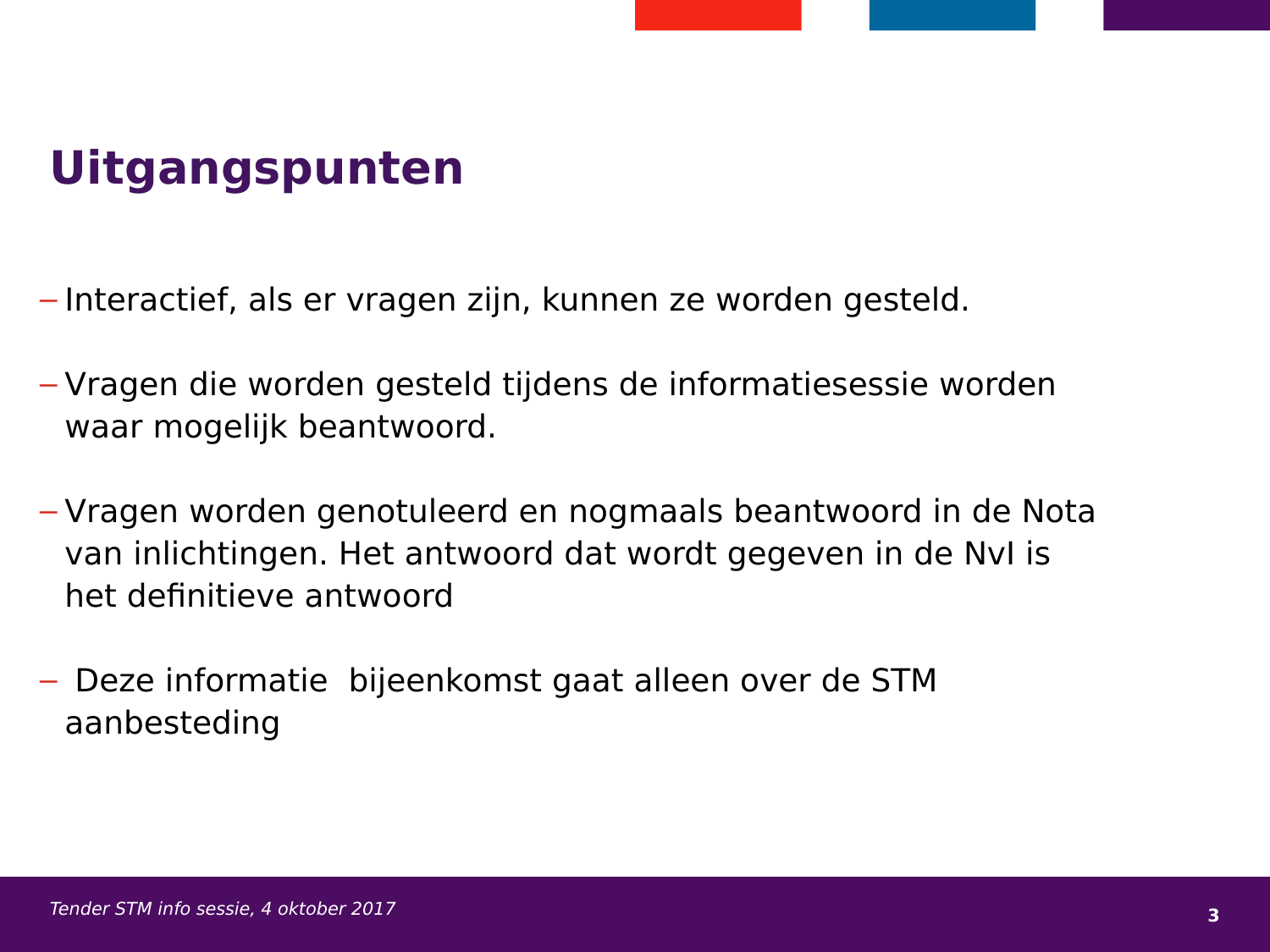

# Uitgangspunten
Interactief, als er vragen zijn, kunnen ze worden gesteld.

Vragen die worden gesteld tijdens de informatiesessie worden waar mogelijk beantwoord.

Vragen worden genotuleerd en nogmaals beantwoord in de Nota van inlichtingen. Het antwoord dat wordt gegeven in de NvI is het definitieve antwoord

 Deze informatie  bijeenkomst gaat alleen over de STM aanbesteding

Tender STM info sessie, 4 oktober 2017
3